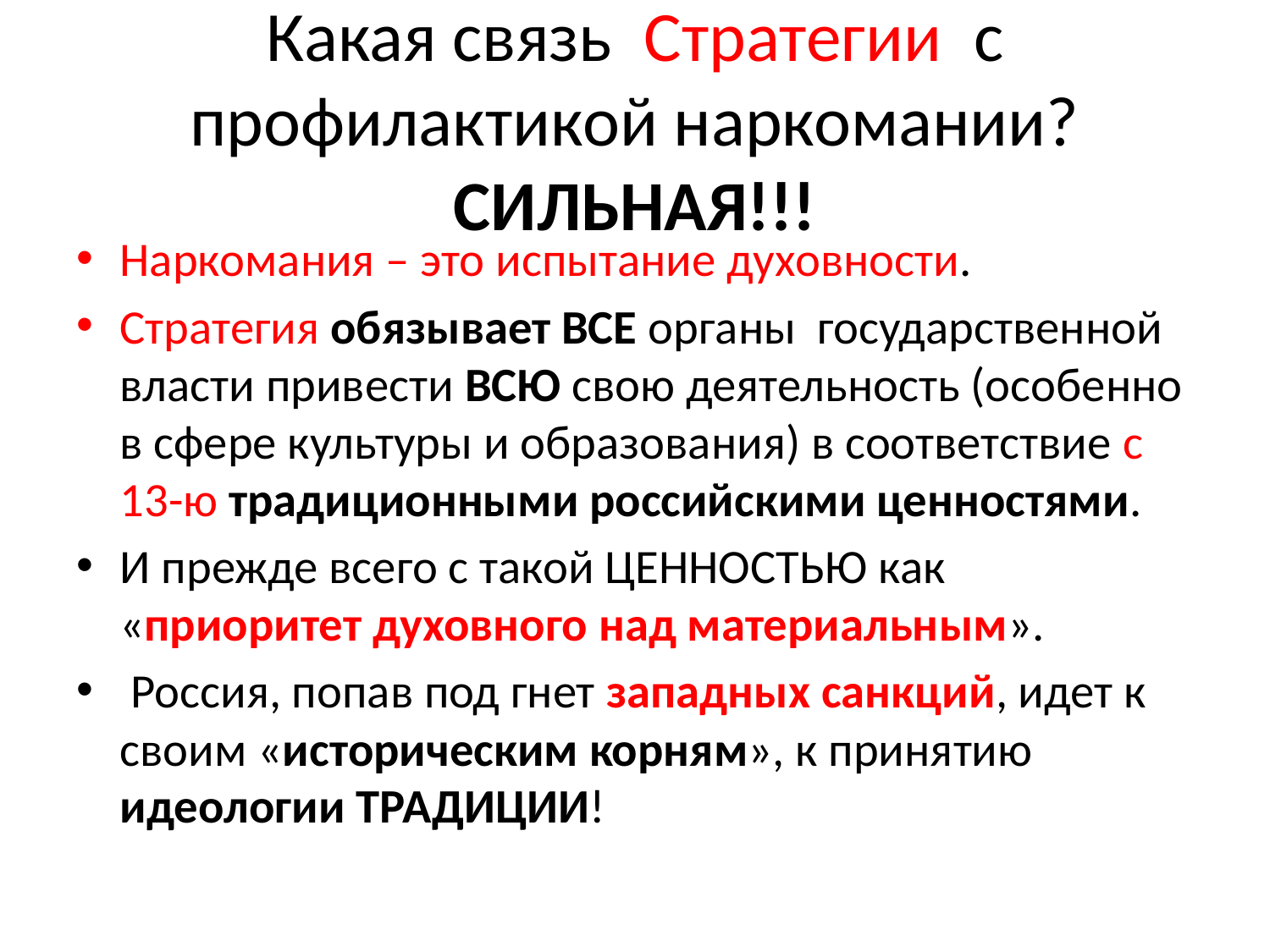

# Какая связь  Стратегии  с профилактикой наркомании? СИЛЬНАЯ!!!
Наркомания – это испытание духовности.
Стратегия обязывает ВСЕ органы  государственной власти привести ВСЮ свою деятельность (особенно в сфере культуры и образования) в соответствие с 13-ю традиционными российскими ценностями.
И прежде всего с такой ЦЕННОСТЬЮ как «приоритет духовного над материальным».
 Россия, попав под гнет западных санкций, идет к своим «историческим корням», к принятию идеологии ТРАДИЦИИ!